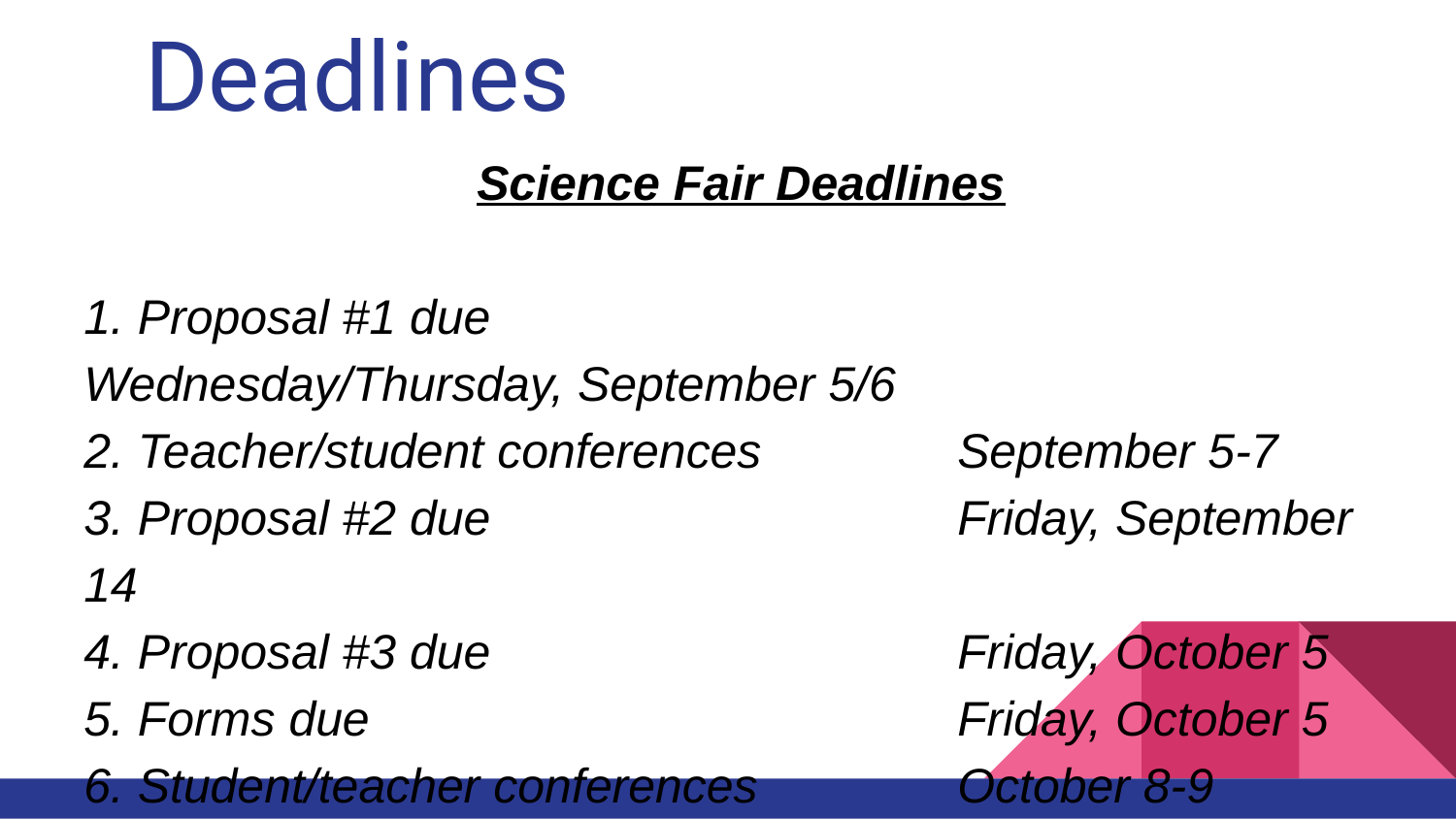

# Deadlines
Science Fair Deadlines

1. Proposal #1 due                          	Wednesday/Thursday, September 5/6
2. Teacher/student conferences       	September 5-7
3. Proposal #2 due                          	Friday, September 14
4. Proposal #3 due                          	Friday, October 5
5. Forms due                                   	Friday, October 5
6. Student/teacher conferences       	October 8-9
7. Library research field trip           	Wednesday, October 10
8. Topic outline for R.O.L. due      	Friday, October 12

BY NOW, ALL STUDENTS SHOULD HAVE A SOLID PROJECT. TESTING MAY BEGIN ONCE ALL FORMS AND MATERIALS ARE READY.

9. Testing begins                             	October/November
10. Interview due                            	Friday, October 26
11. R.O.L. first draft due                	Friday, November 2
12. Bibliography due                      	Friday, November 2
13. R.O.L. second draft due           	Wednesday, November 21
14. Introduction                              	Monday/Tuesday, November 26/27
15. Problem and hypothesis            	Friday, November 30
16. Procedure and materials            	Friday, December 7
17. Acknowledgements                  	Friday, December 14

WINTER BREAK… STUDENTS SHOULD BE FINISHED TESTING AND WILL BE WORKING ON NOTEBOOK CORRECTIONS AND DISPLAY BOARDS.

18. Results and graphs                    	Friday, January 11
19. Conclusion                                	Monday/Tuesday, January 14/15
20. Recommendations                    	Monday/Tuesday, January 14/15
21. Abstract                                    	Wednesday/Thursday, January 16/17
22. Display                                      	Tuesday, January 22
23. Final notebook                          	Wednesday, January 23
24. School Science Fair Awards    	Monday, January 28
25. Final Power Point                     	Wednesday, January 30